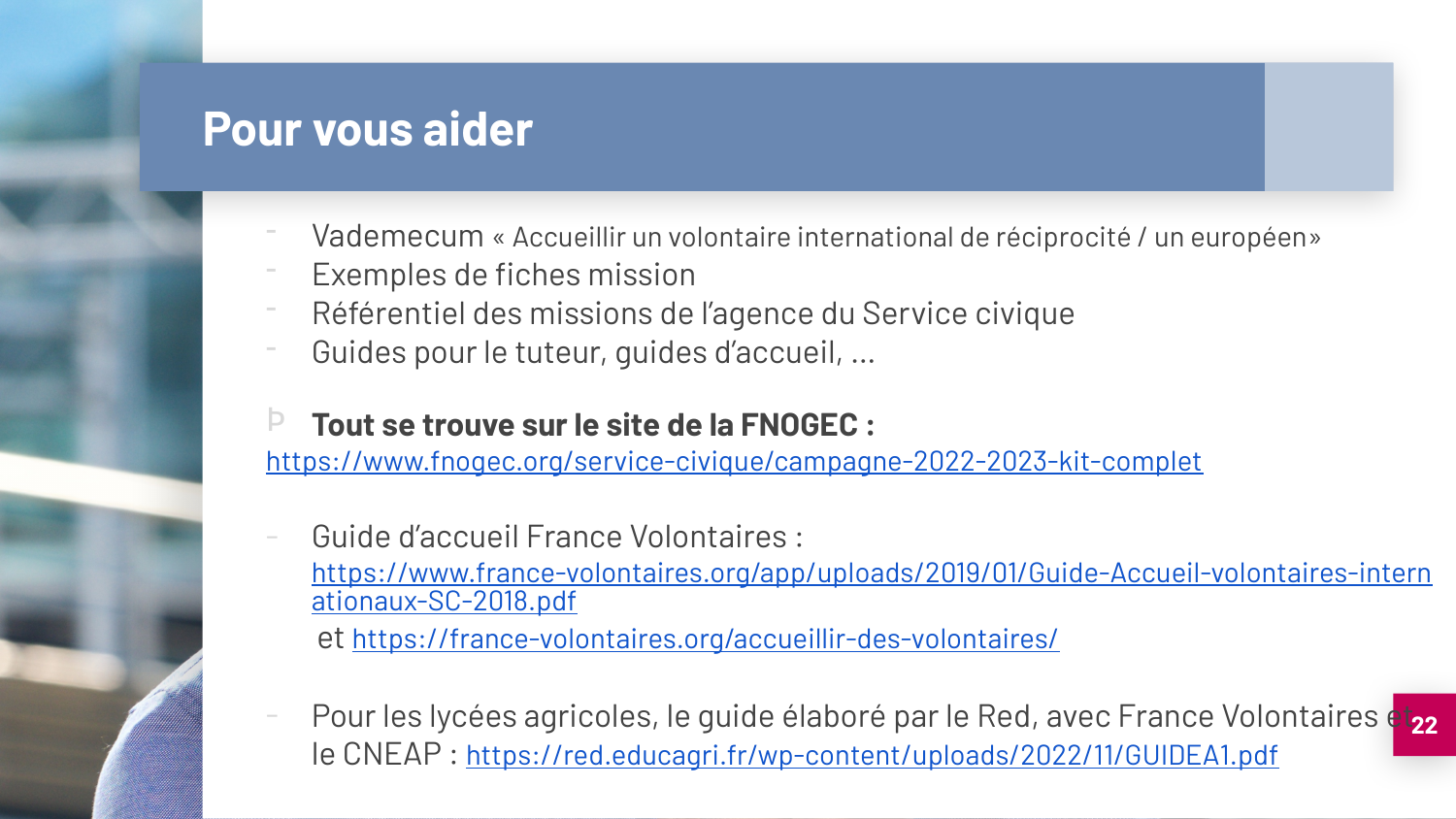

# Pour vous aider
Vademecum « Accueillir un volontaire international de réciprocité / un européen»
Exemples de fiches mission
Référentiel des missions de l’agence du Service civique
Guides pour le tuteur, guides d’accueil, …

Tout se trouve sur le site de la FNOGEC :
https://www.fnogec.org/service-civique/campagne-2022-2023-kit-complet

Guide d’accueil France Volontaires : https://www.france-volontaires.org/app/uploads/2019/01/Guide-Accueil-volontaires-internationaux-SC-2018.pdf et https://france-volontaires.org/accueillir-des-volontaires/

Pour les lycées agricoles, le guide élaboré par le Red, avec France Volontaires et le CNEAP : https://red.educagri.fr/wp-content/uploads/2022/11/GUIDEA1.pdf
22